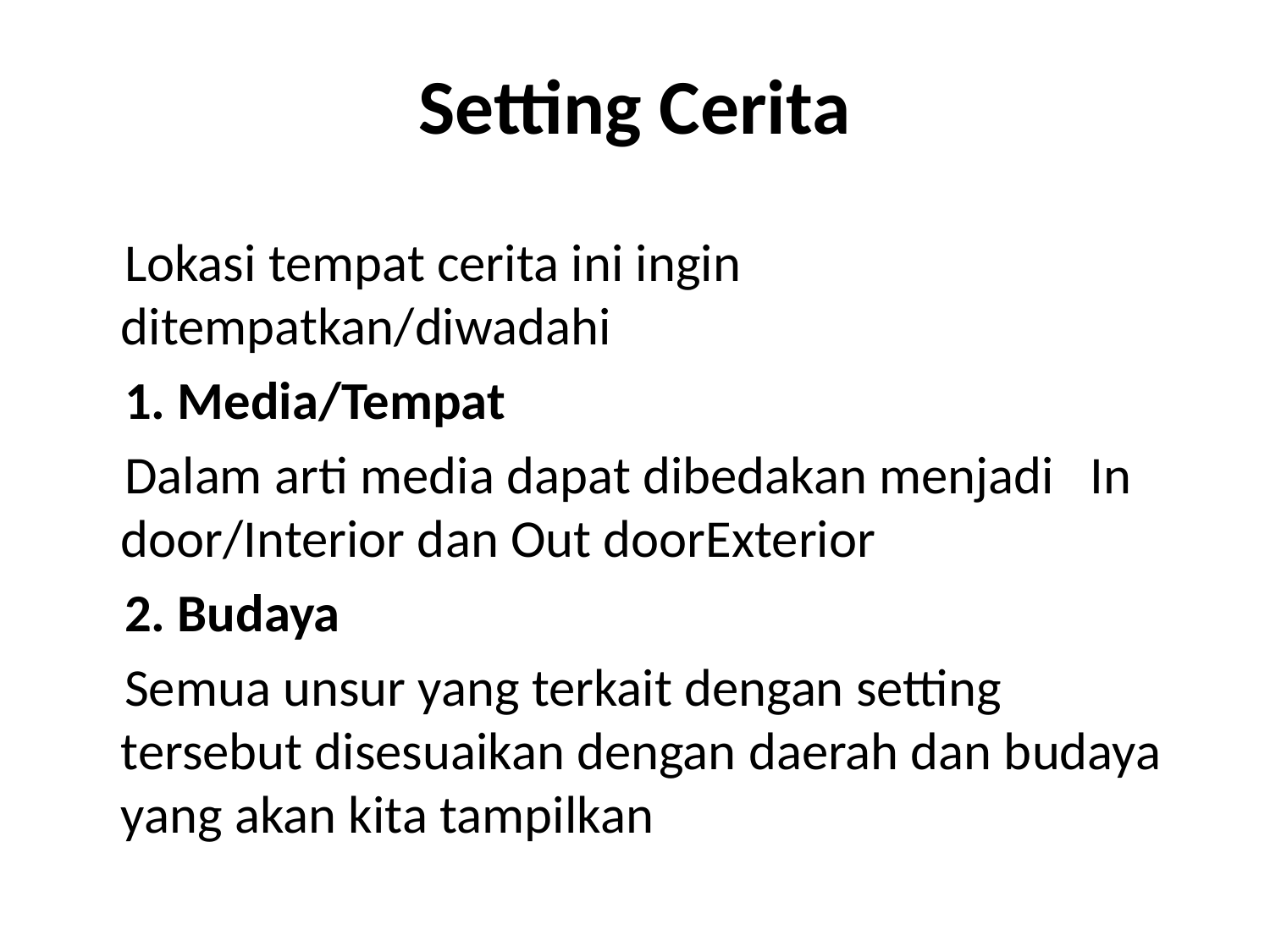

# Setting Cerita
    Lokasi tempat cerita ini ingin ditempatkan/diwadahi
    1. Media/Tempat
    Dalam arti media dapat dibedakan menjadi   In door/Interior dan Out doorExterior
    2. Budaya
    Semua unsur yang terkait dengan setting tersebut disesuaikan dengan daerah dan budaya yang akan kita tampilkan